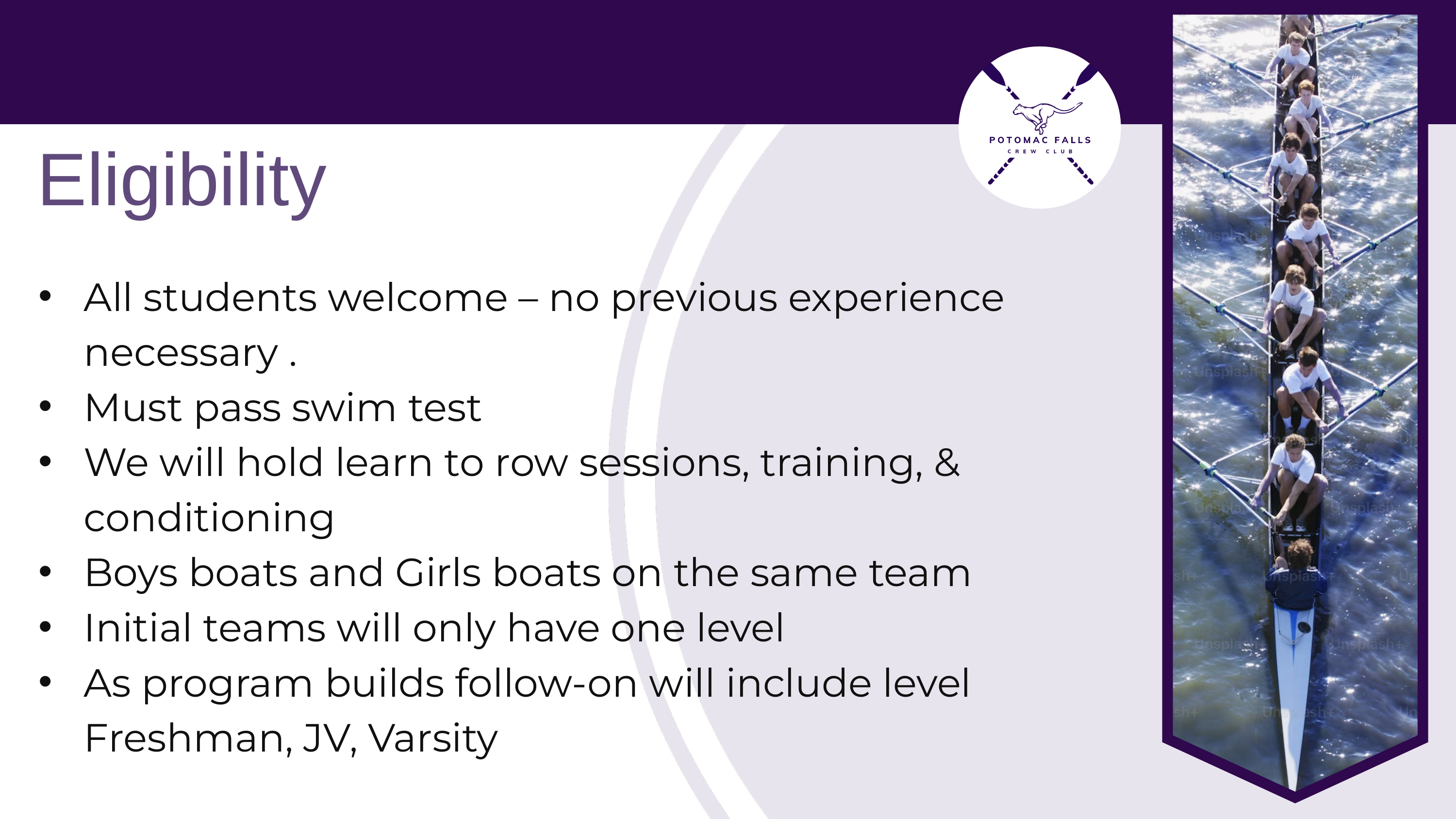

Eligibility
All students welcome – no previous experience necessary .
Must pass swim test
We will hold learn to row sessions, training, & conditioning
Boys boats and Girls boats on the same team
Initial teams will only have one level
As program builds follow-on will include level Freshman, JV, Varsity